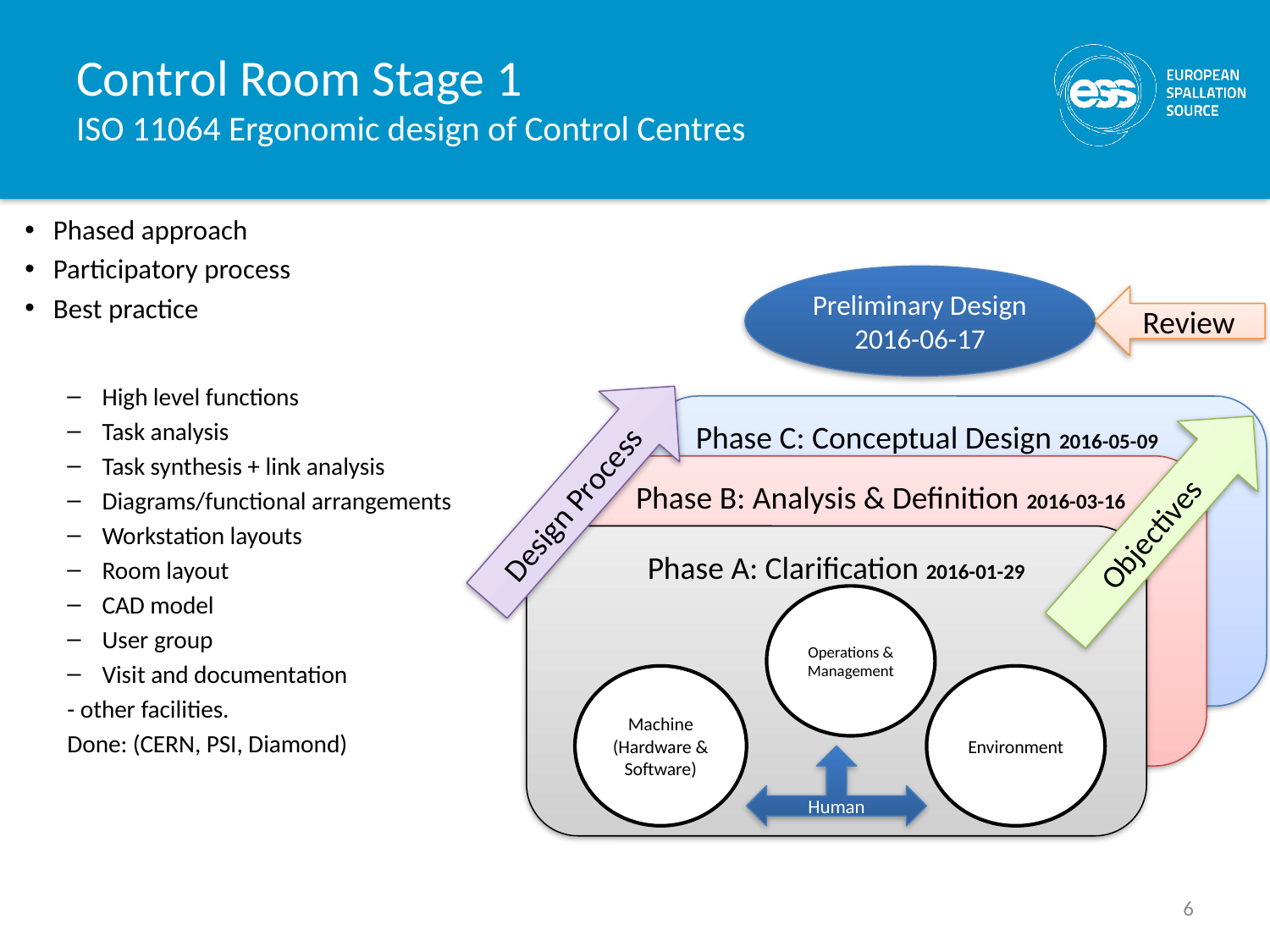

# Control Room Stage 1 ISO 11064 Ergonomic design of Control Centres
Phased approach
Participatory process
Best practice

High level functions
Task analysis
Task synthesis + link analysis
Diagrams/functional arrangements
Workstation layouts
Room layout
CAD model
User group
Visit and documentation
	- other facilities.
	Done: (CERN, PSI, Diamond)

Preliminary Design 2016-06-17
Review
   Phase C: Conceptual Design 2016-05-09
Design Process
   Phase B: Analysis & Definition 2016-03-16
Objectives
Phase A: Clarification 2016-01-29
✔
Operations & Management
Machine
(Hardware & Software)
Environment
Human
6